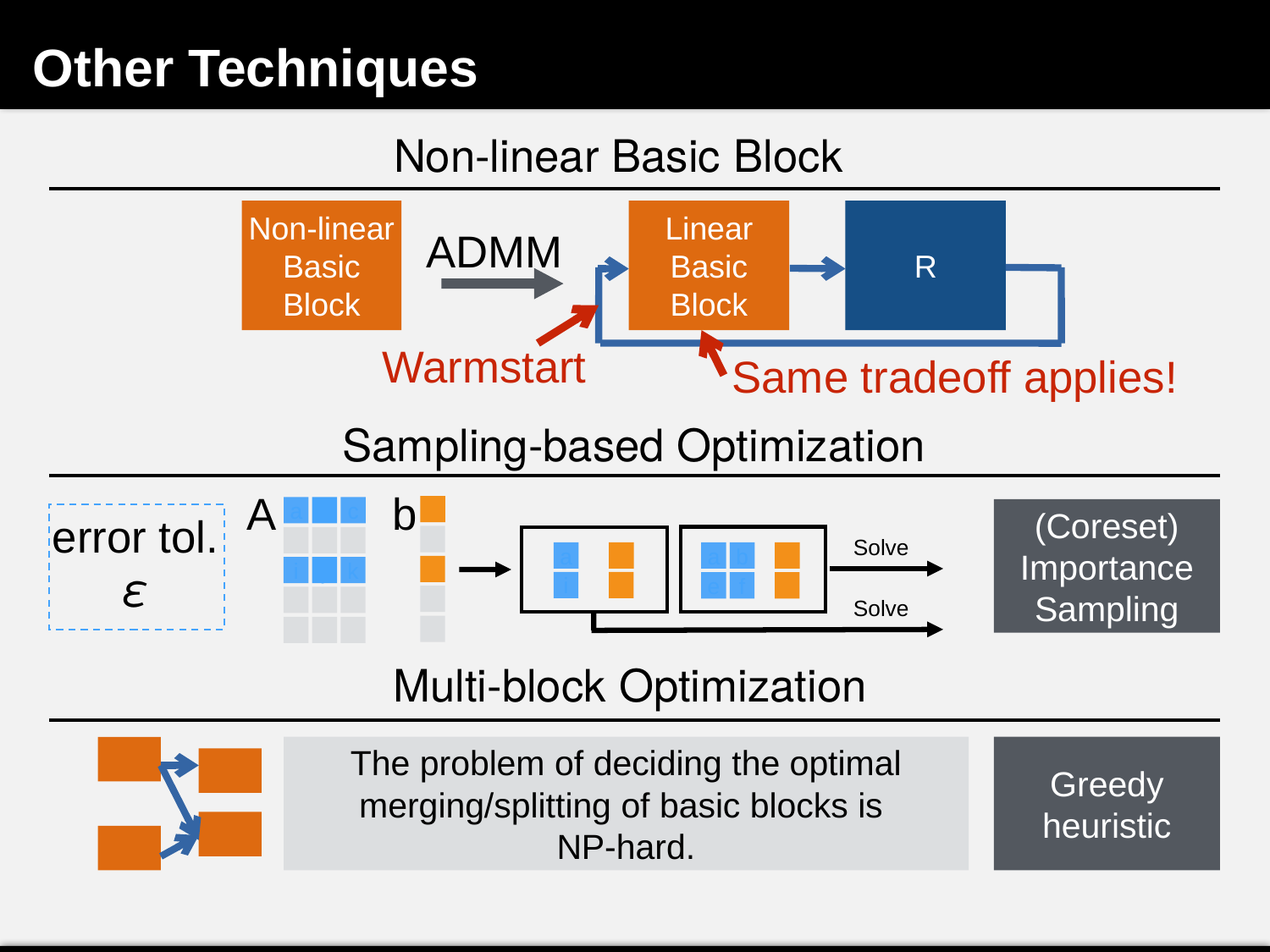

Other Techniques
Non-linear Basic Block
Non-linear Basic Block
Linear Basic Block
R
ADMM

Warmstart

Same tradeoff applies!
Sampling-based Optimization
A
b

a
b
c
(Coreset)
Importance Sampling
error tol.
ε

b

e
f
g

Solve
a

a
b

i
j
k

i
e
f

d
m
n
o
Solve

e
q
r
s

Multi-block Optimization

The problem of deciding the optimal merging/splitting of basic blocks is
NP-hard.
Greedy heuristic